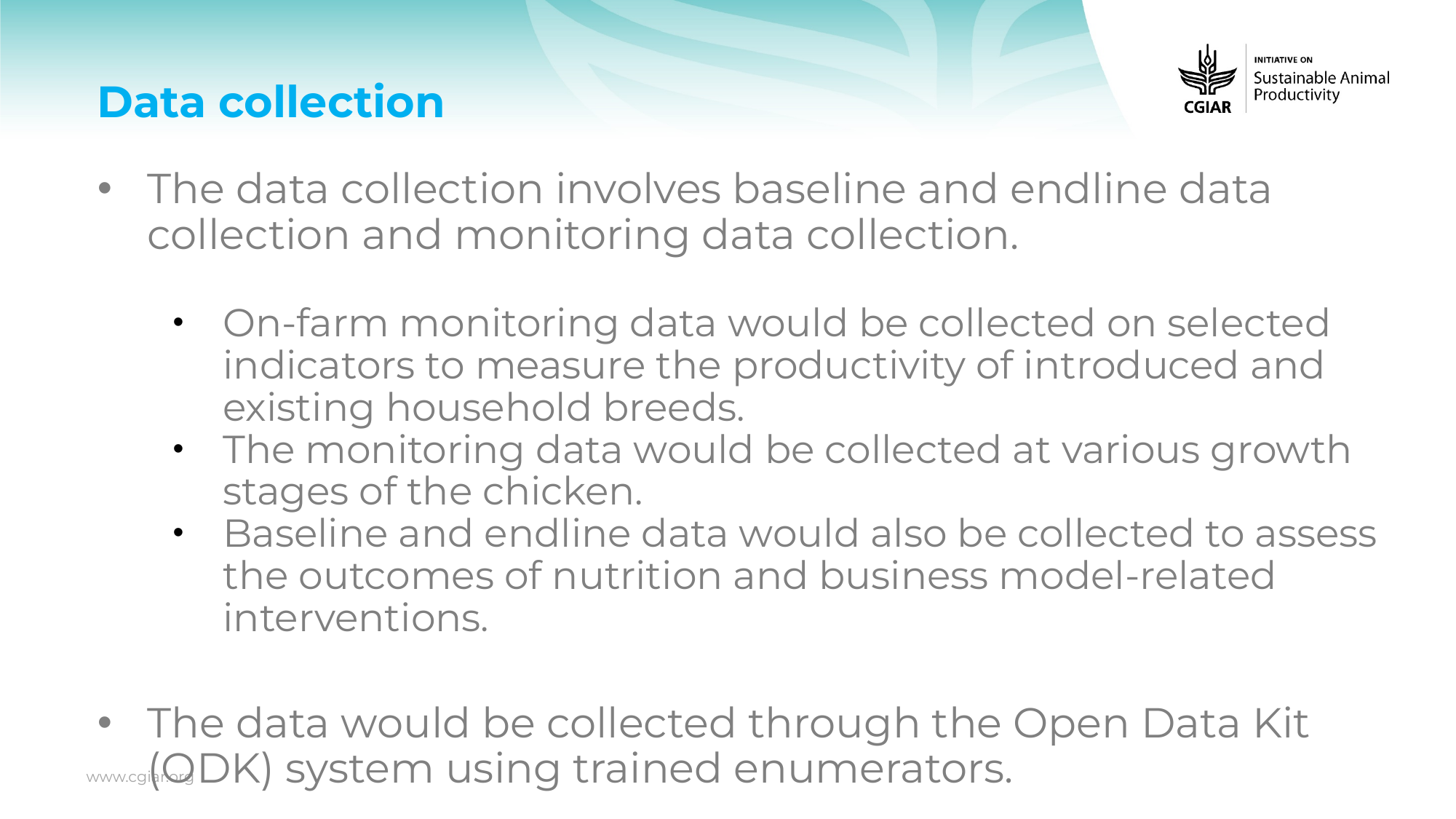

# Data collection
The data collection involves baseline and endline data collection and monitoring data collection.

On-farm monitoring data would be collected on selected indicators to measure the productivity of introduced and existing household breeds.
The monitoring data would be collected at various growth stages of the chicken.
Baseline and endline data would also be collected to assess the outcomes of nutrition and business model-related interventions.

The data would be collected through the Open Data Kit (ODK) system using trained enumerators.